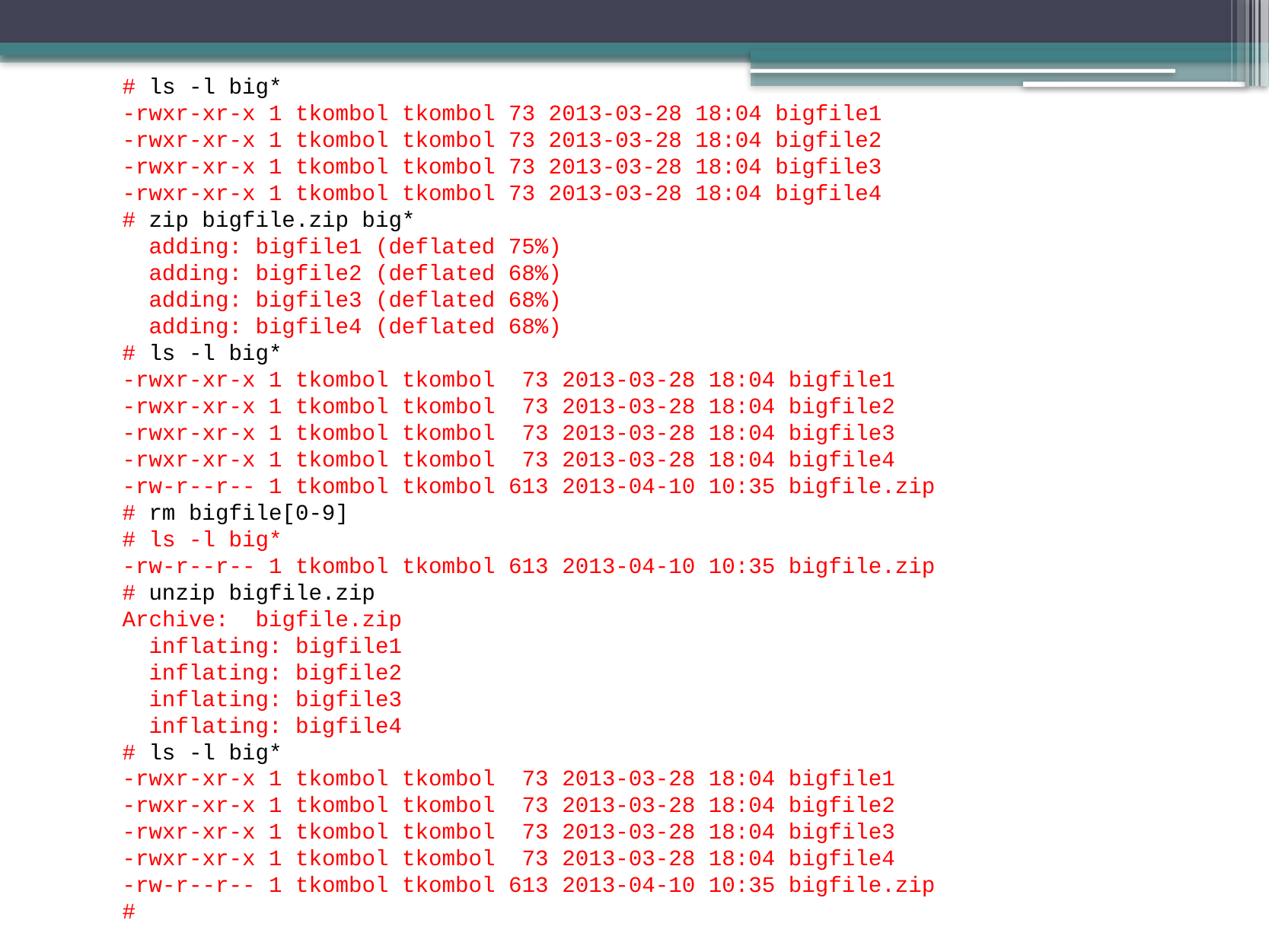

# ls -l big*
-rwxr-xr-x 1 tkombol tkombol 73 2013-03-28 18:04 bigfile1
-rwxr-xr-x 1 tkombol tkombol 73 2013-03-28 18:04 bigfile2
-rwxr-xr-x 1 tkombol tkombol 73 2013-03-28 18:04 bigfile3
-rwxr-xr-x 1 tkombol tkombol 73 2013-03-28 18:04 bigfile4
# zip bigfile.zip big*
  adding: bigfile1 (deflated 75%)
  adding: bigfile2 (deflated 68%)
  adding: bigfile3 (deflated 68%)
  adding: bigfile4 (deflated 68%)
# ls -l big*
-rwxr-xr-x 1 tkombol tkombol  73 2013-03-28 18:04 bigfile1
-rwxr-xr-x 1 tkombol tkombol  73 2013-03-28 18:04 bigfile2
-rwxr-xr-x 1 tkombol tkombol  73 2013-03-28 18:04 bigfile3
-rwxr-xr-x 1 tkombol tkombol  73 2013-03-28 18:04 bigfile4
-rw-r--r-- 1 tkombol tkombol 613 2013-04-10 10:35 bigfile.zip
# rm bigfile[0-9]
# ls -l big*
-rw-r--r-- 1 tkombol tkombol 613 2013-04-10 10:35 bigfile.zip
# unzip bigfile.zip
Archive:  bigfile.zip
  inflating: bigfile1
  inflating: bigfile2
  inflating: bigfile3
  inflating: bigfile4
# ls -l big*
-rwxr-xr-x 1 tkombol tkombol  73 2013-03-28 18:04 bigfile1
-rwxr-xr-x 1 tkombol tkombol  73 2013-03-28 18:04 bigfile2
-rwxr-xr-x 1 tkombol tkombol  73 2013-03-28 18:04 bigfile3
-rwxr-xr-x 1 tkombol tkombol  73 2013-03-28 18:04 bigfile4
-rw-r--r-- 1 tkombol tkombol 613 2013-04-10 10:35 bigfile.zip
#